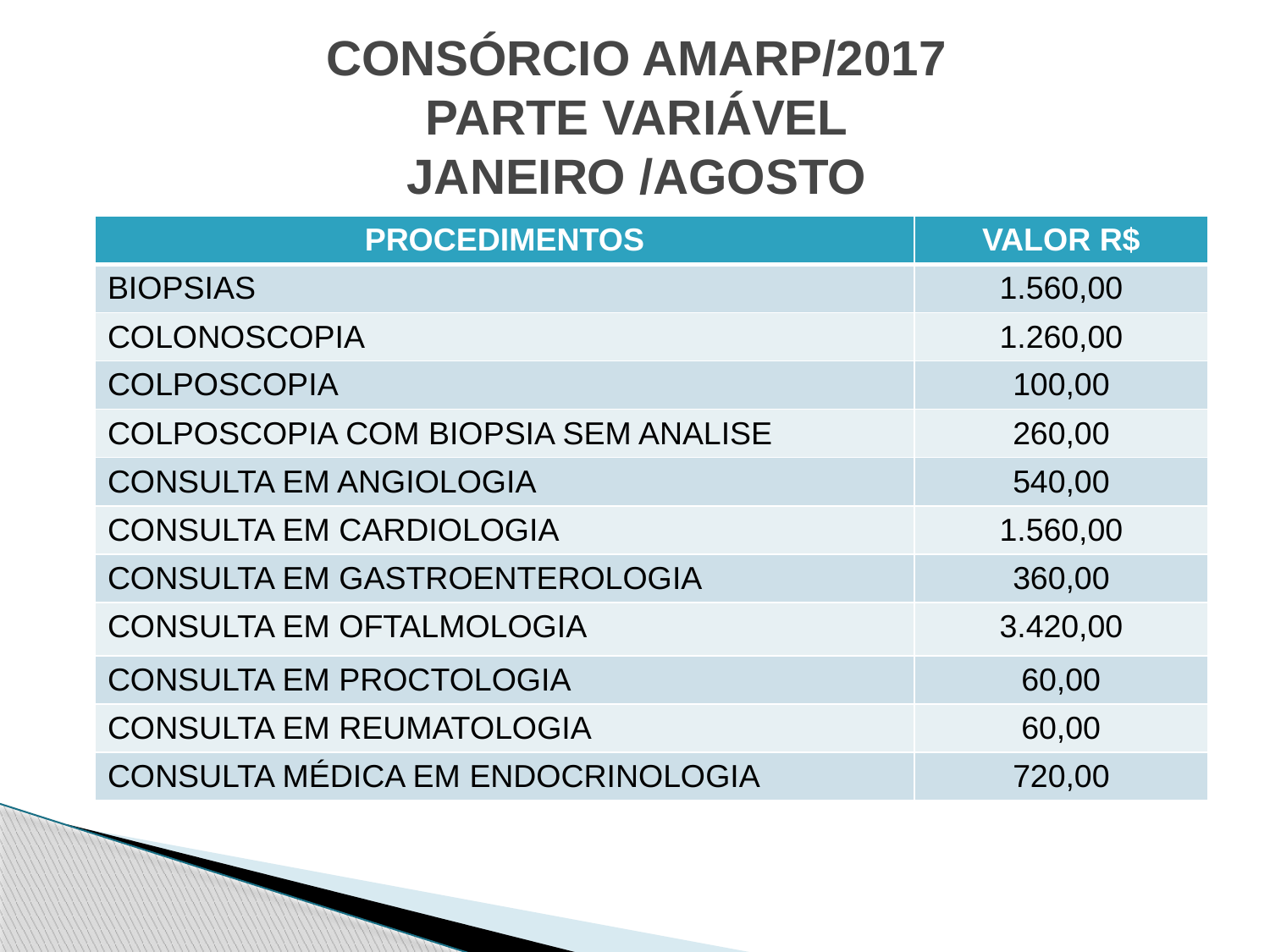

# CONSÓRCIO AMARP/2017 PARTE VARIÁVEL JANEIRO /AGOSTO
| PROCEDIMENTOS | VALOR R$ |
| --- | --- |
| BIOPSIAS | 1.560,00 |
| COLONOSCOPIA | 1.260,00 |
| COLPOSCOPIA | 100,00 |
| COLPOSCOPIA COM BIOPSIA SEM ANALISE | 260,00 |
| CONSULTA EM ANGIOLOGIA | 540,00 |
| CONSULTA EM CARDIOLOGIA | 1.560,00 |
| CONSULTA EM GASTROENTEROLOGIA | 360,00 |
| CONSULTA EM OFTALMOLOGIA | 3.420,00 |
| CONSULTA EM PROCTOLOGIA | 60,00 |
| CONSULTA EM REUMATOLOGIA | 60,00 |
| CONSULTA MÉDICA EM ENDOCRINOLOGIA | 720,00 |